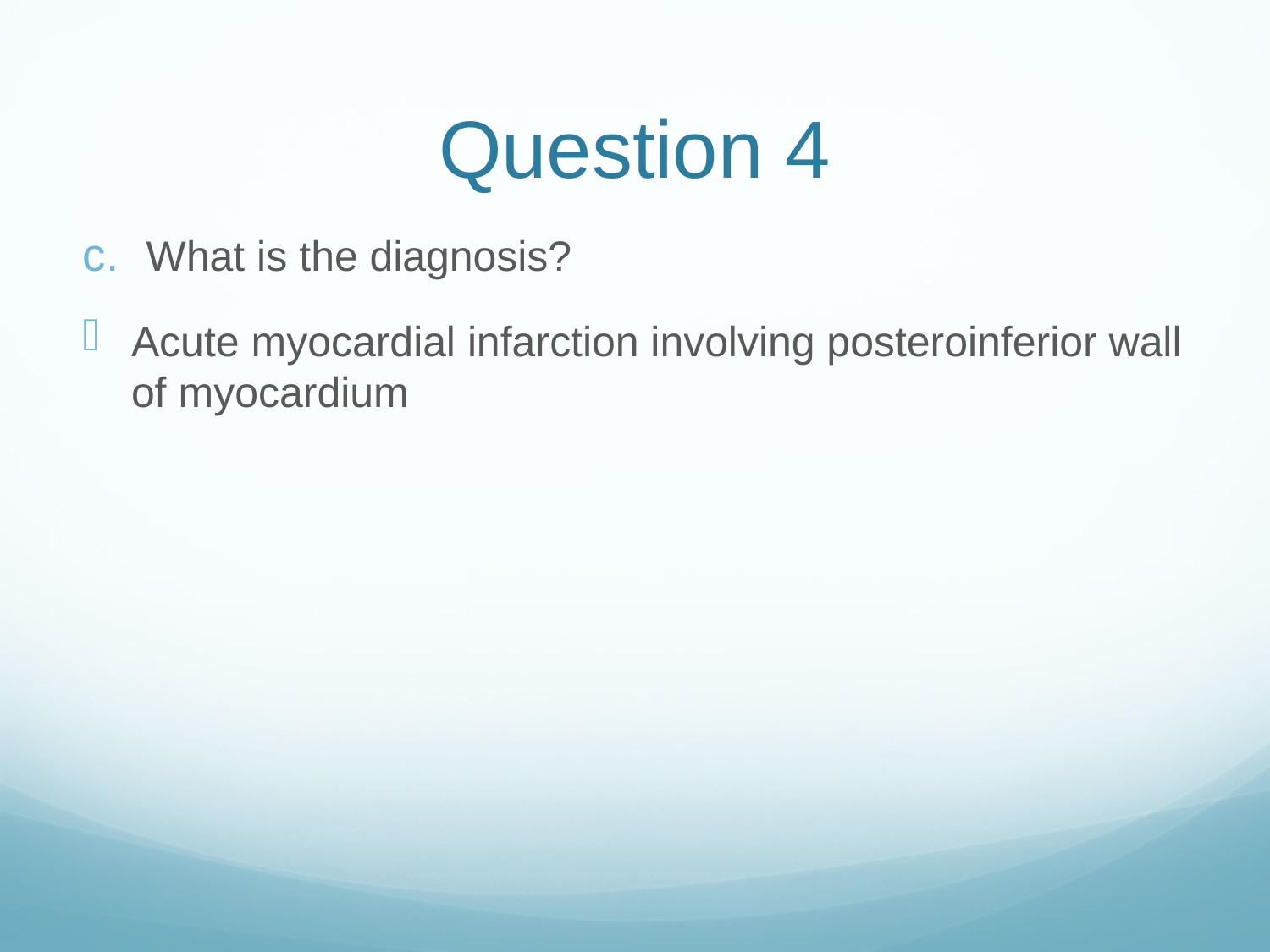

# Question 4
What is the diagnosis?
Acute myocardial infarction involving posteroinferior wall of myocardium
29